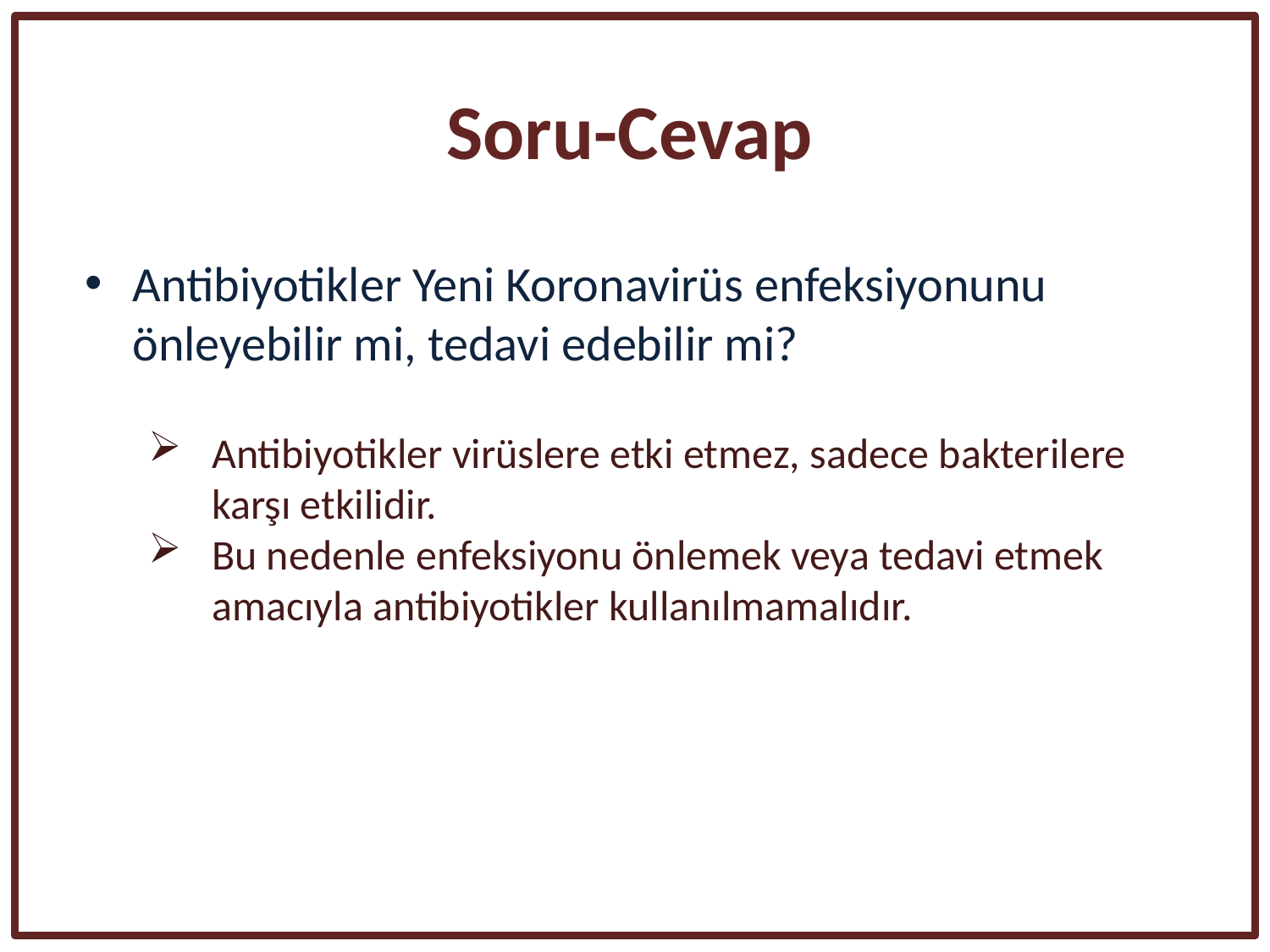

Soru-Cevap
Antibiyotikler Yeni Koronavirüs enfeksiyonunu önleyebilir mi, tedavi edebilir mi?

Antibiyotikler virüslere etki etmez, sadece bakterilere karşı etkilidir.
Bu nedenle enfeksiyonu önlemek veya tedavi etmek amacıyla antibiyotikler kullanılmamalıdır.